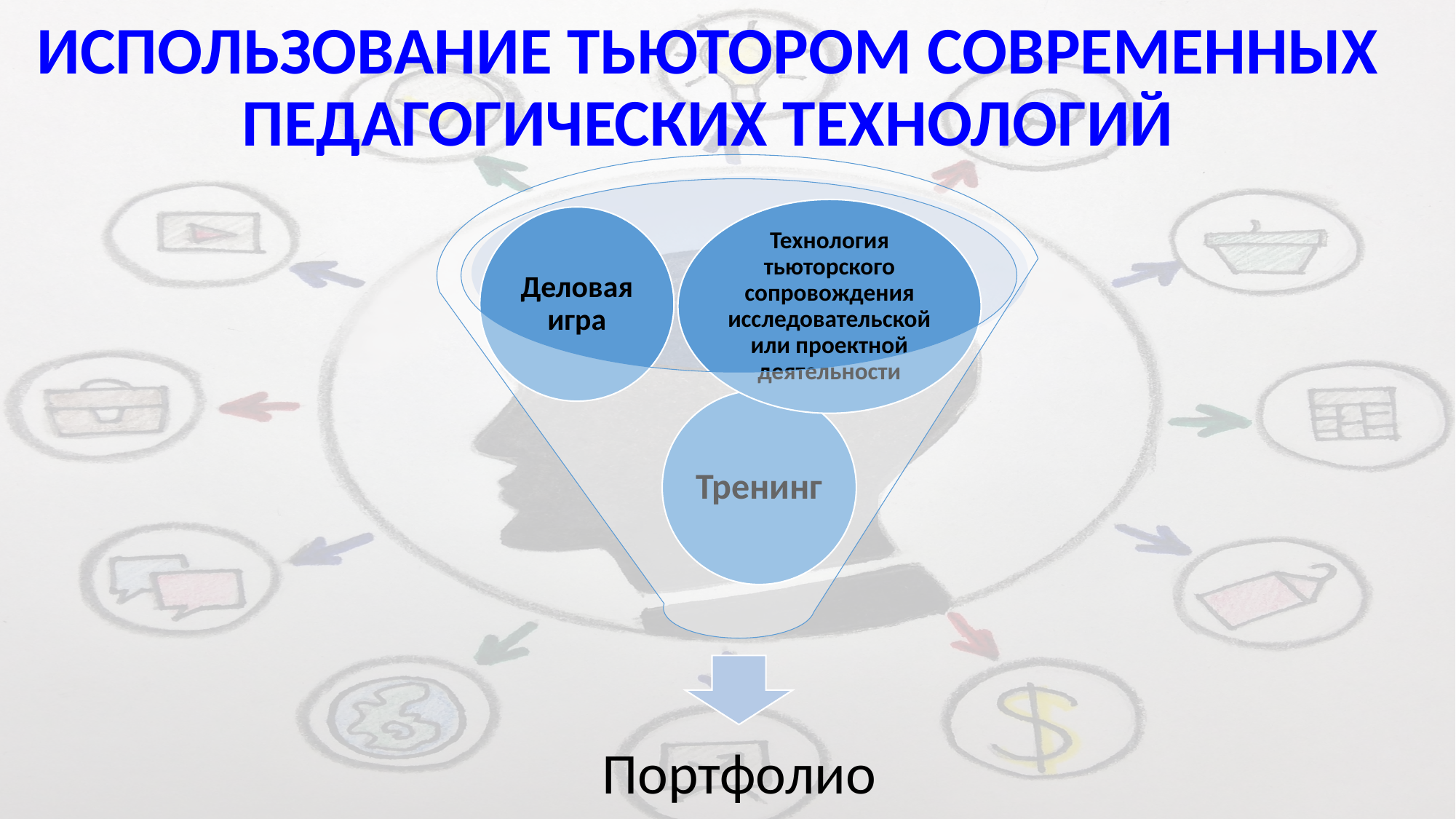

ИСПОЛЬЗОВАНИЕ ТЬЮТОРОМ СОВРЕМЕННЫХ ПЕДАГОГИЧЕСКИХ ТЕХНОЛОГИЙ
Портфолио
Тренинг
Деловая игра
Технология тьюторского сопровождения исследовательской или проектной деятельности